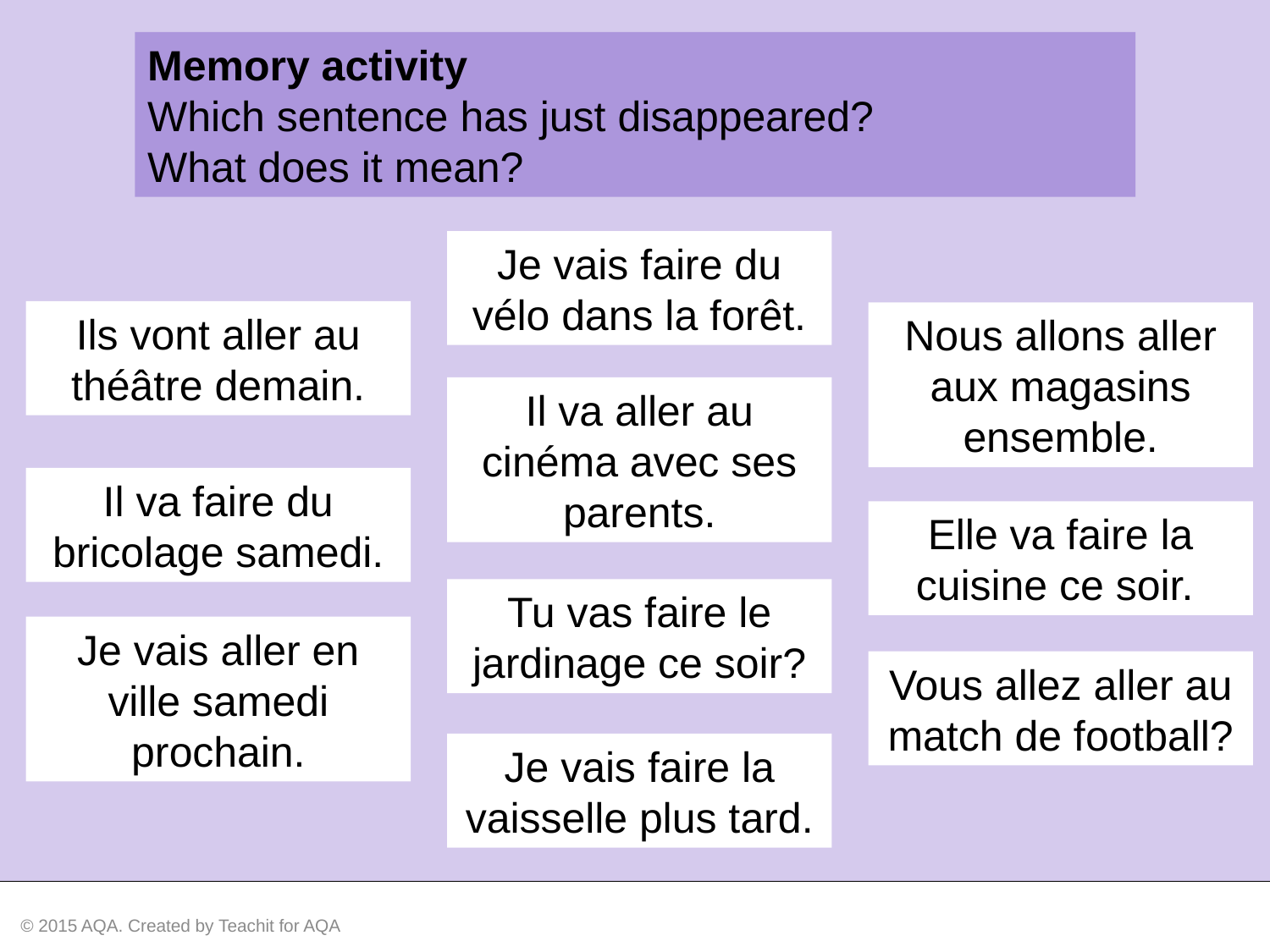

Memory activity
Which sentence has just disappeared?
What does it mean?
Je vais faire du vélo dans la forêt.
Ils vont aller au théâtre demain.
Nous allons aller aux magasins ensemble.
Il va aller au cinéma avec ses parents.
Il va faire du bricolage samedi.
Elle va faire la cuisine ce soir.
Tu vas faire le jardinage ce soir?
Je vais aller en ville samedi prochain.
Vous allez aller au match de football?
Je vais faire la vaisselle plus tard.